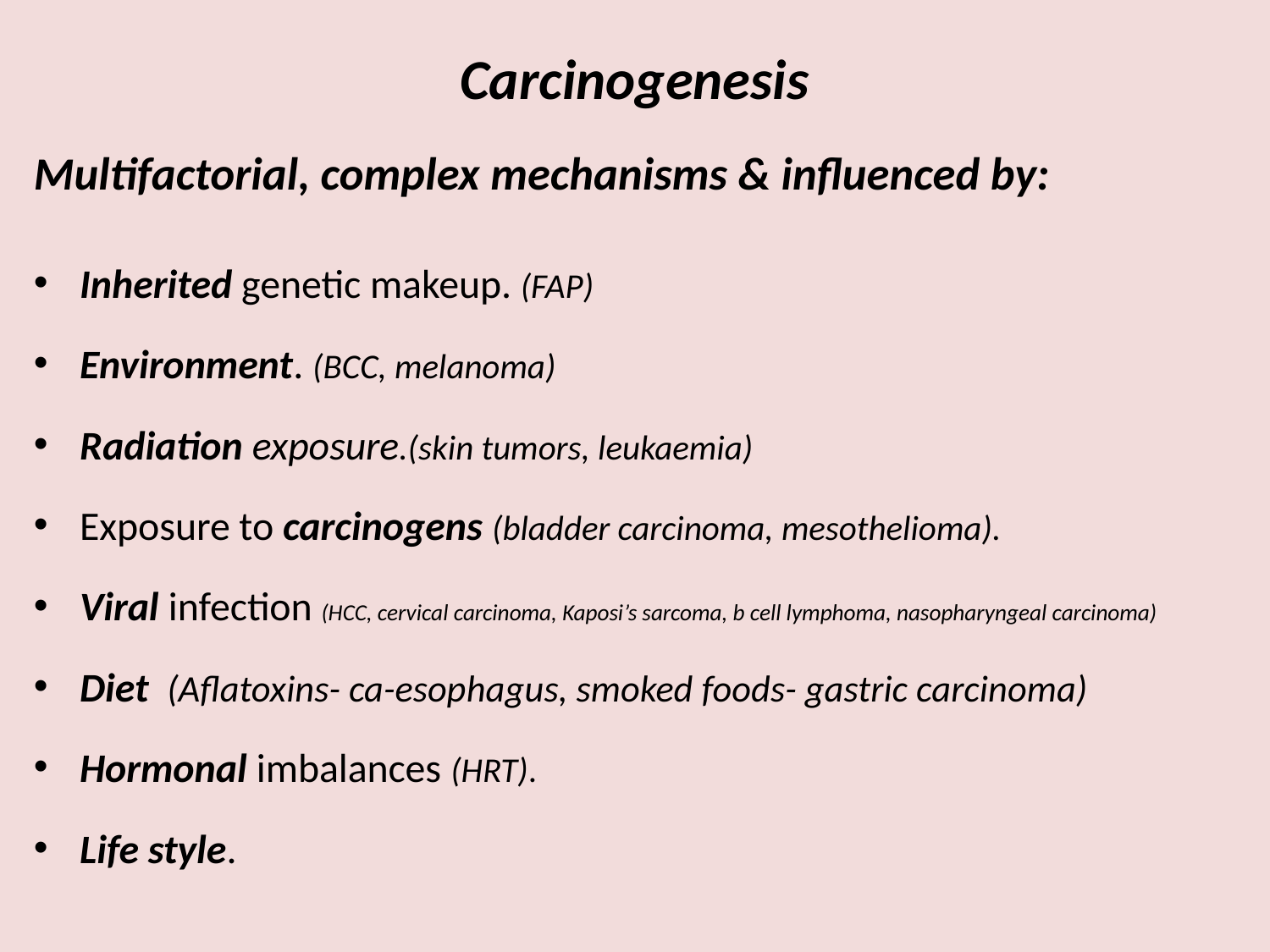

# Carcinogenesis
Multifactorial, complex mechanisms & influenced by:

Inherited genetic makeup. (FAP)
Environment. (BCC, melanoma)
Radiation exposure.(skin tumors, leukaemia)
Exposure to carcinogens (bladder carcinoma, mesothelioma).
Viral infection (HCC, cervical carcinoma, Kaposi’s sarcoma, b cell lymphoma, nasopharyngeal carcinoma)
Diet  (Aflatoxins- ca-esophagus, smoked foods- gastric carcinoma)
Hormonal imbalances (HRT).
Life style.